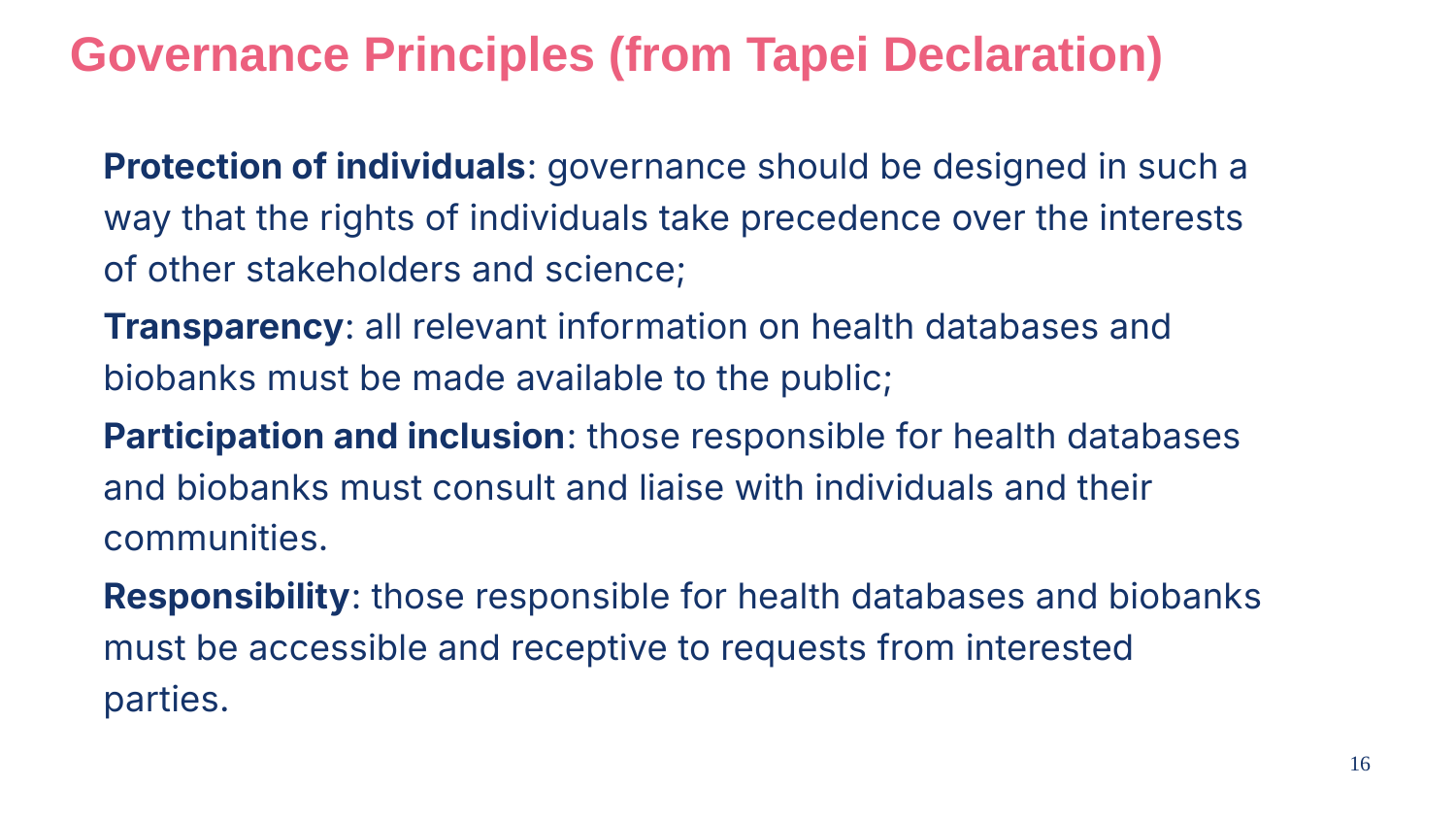

# Governance Principles (from Tapei Declaration)
Protection of individuals: governance should be designed in such a way that the rights of individuals take precedence over the interests of other stakeholders and science;
Transparency: all relevant information on health databases and biobanks must be made available to the public;
Participation and inclusion: those responsible for health databases and biobanks must consult and liaise with individuals and their communities.
Responsibility: those responsible for health databases and biobanks must be accessible and receptive to requests from interested parties.

16